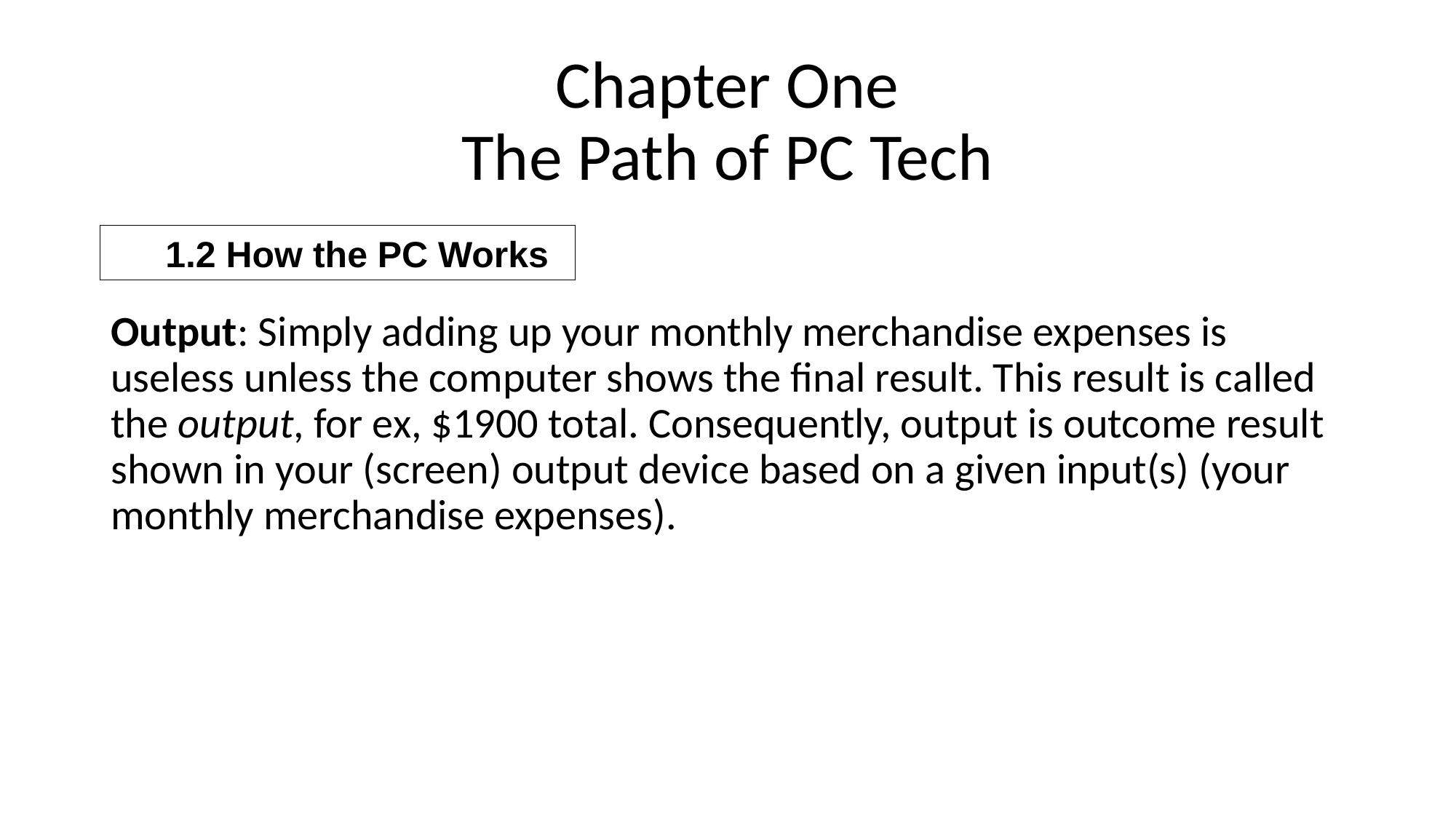

# Chapter One The Path of PC Tech
1.2 How the PC Works
Output: Simply adding up your monthly merchandise expenses is useless unless the computer shows the final result. This result is called the output, for ex, $1900 total. Consequently, output is outcome result shown in your (screen) output device based on a given input(s) (your monthly merchandise expenses).